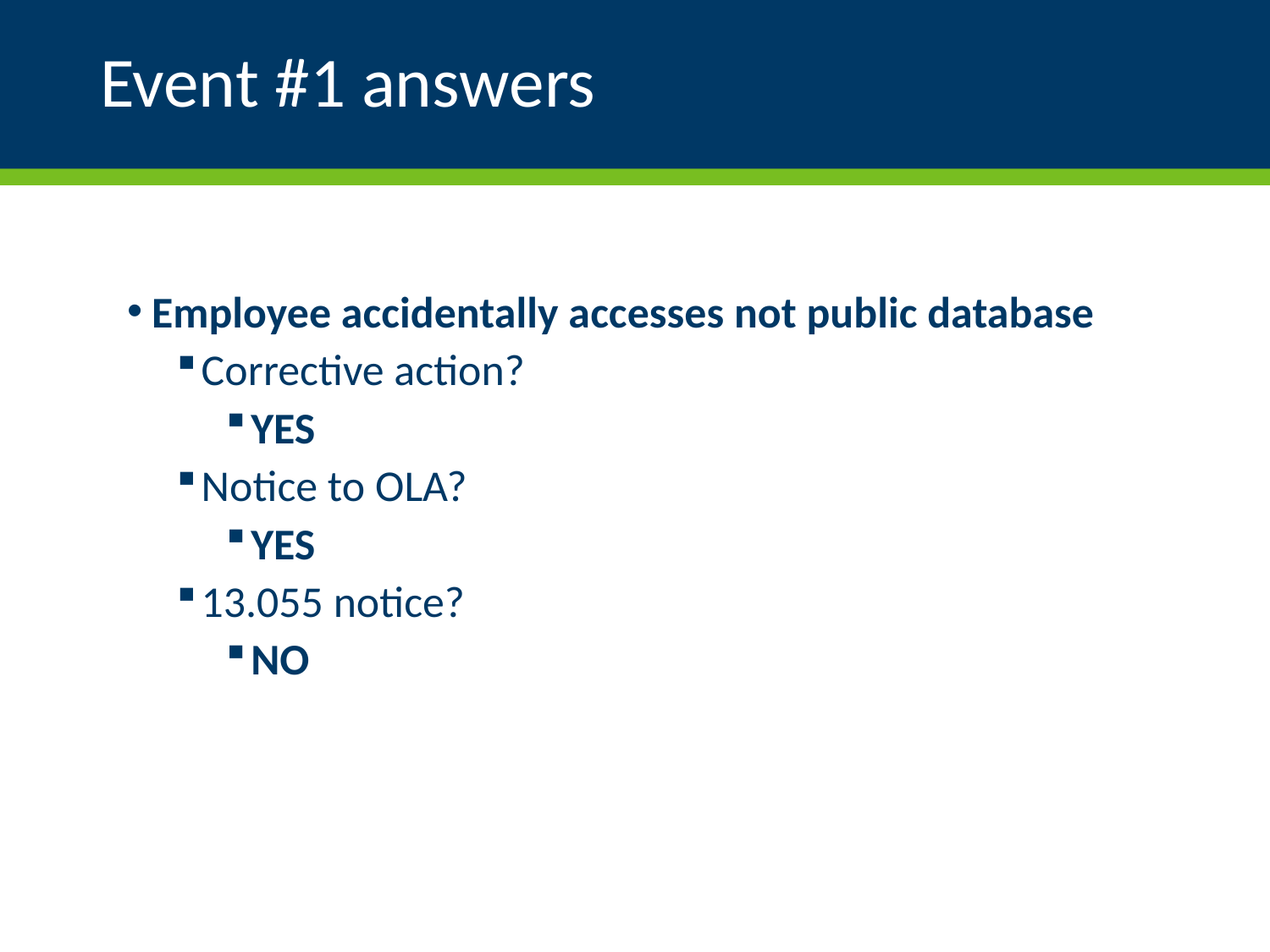

# Event #1 answers
Employee accidentally accesses not public database
Corrective action?
YES
Notice to OLA?
YES
13.055 notice?
NO